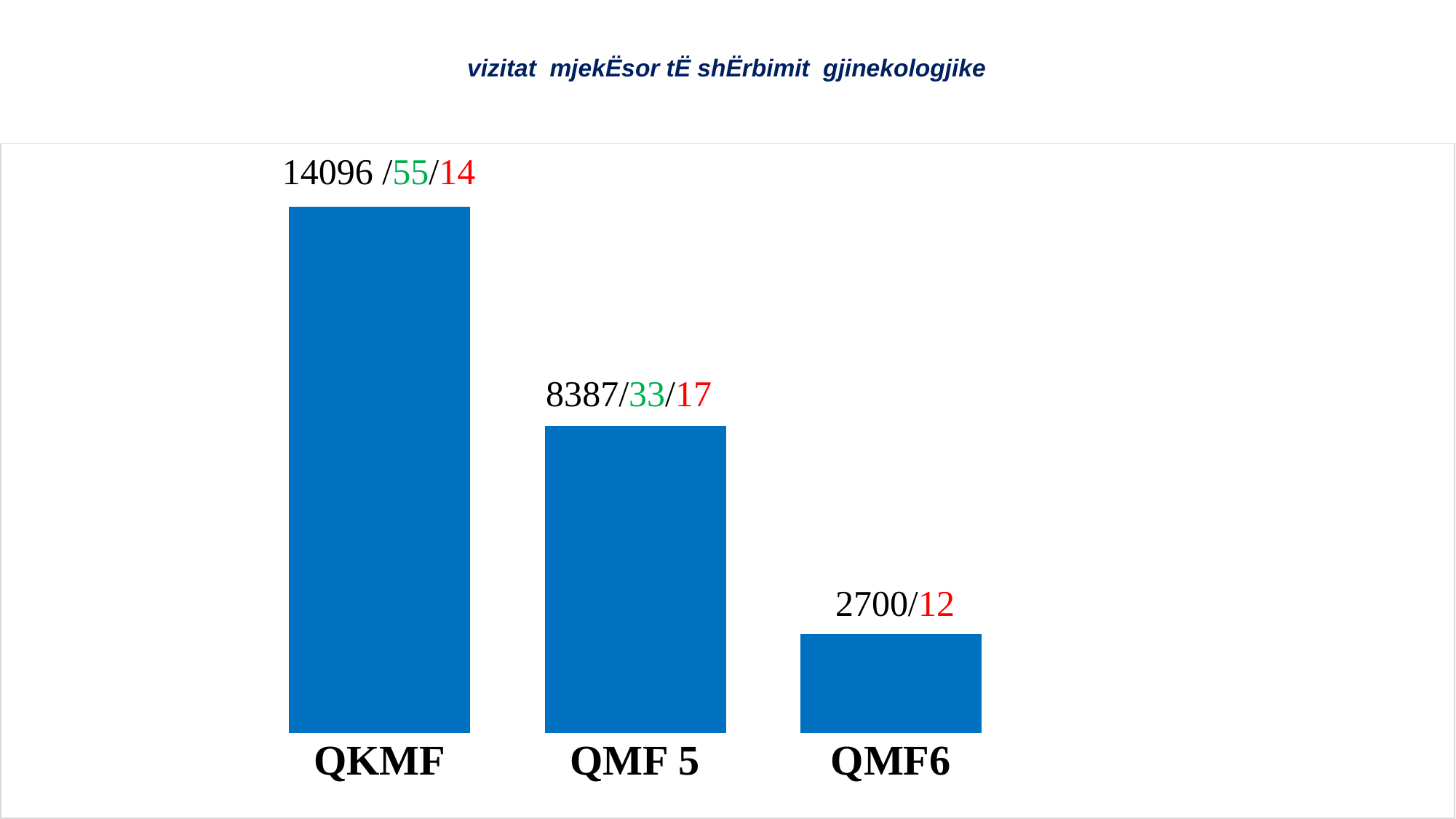

# vizitat  mjekËsor tË shËrbimit  gjinekologjike

### Chart

| Category |  |
|---|---|
| QKMF | 14375.0 |
| QMF 5 | 8387.0 |
| QMF6 | 2700.0 |